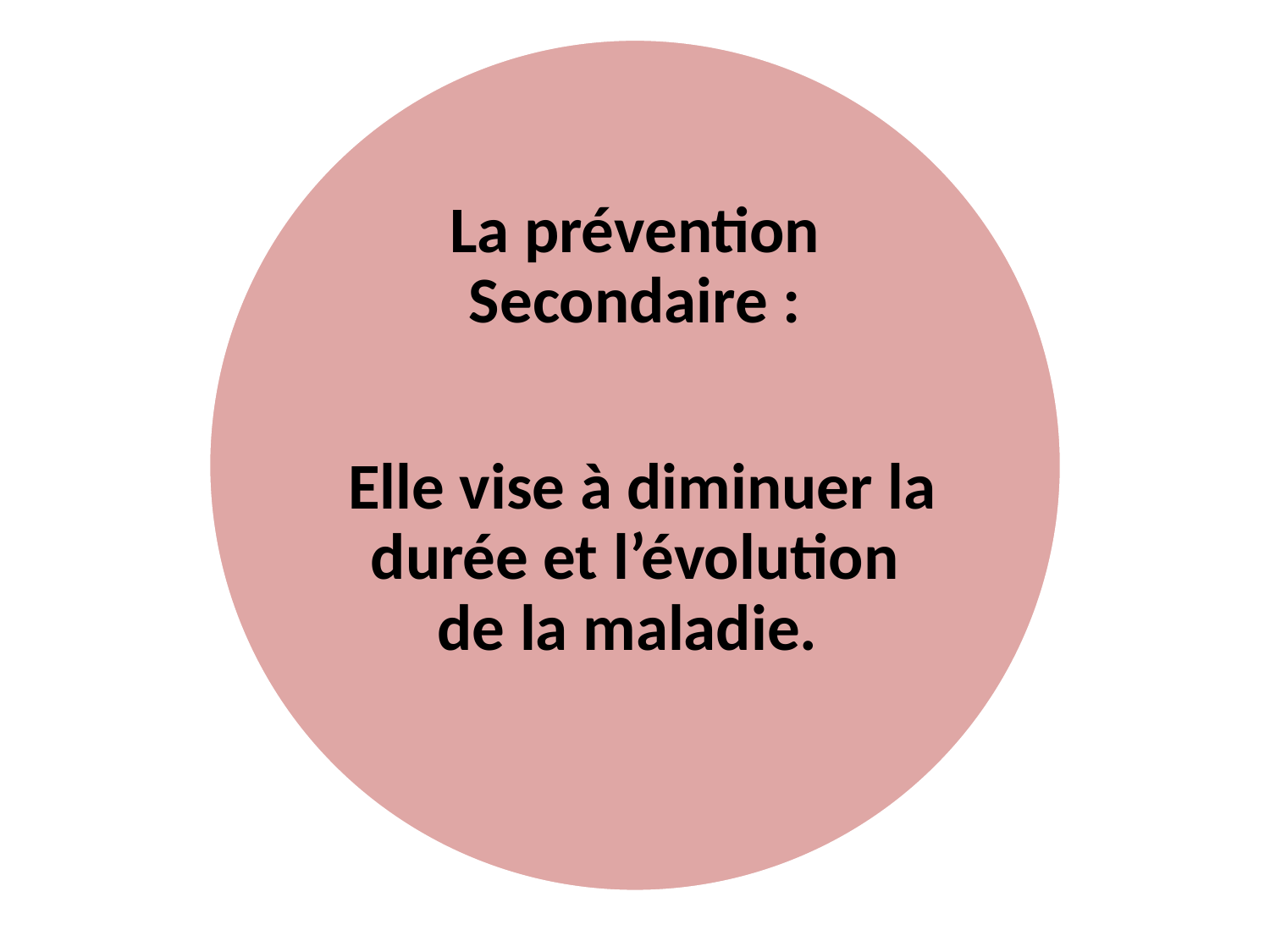

La prévention Secondaire :

 Elle vise à diminuer la durée et l’évolution de la maladie.